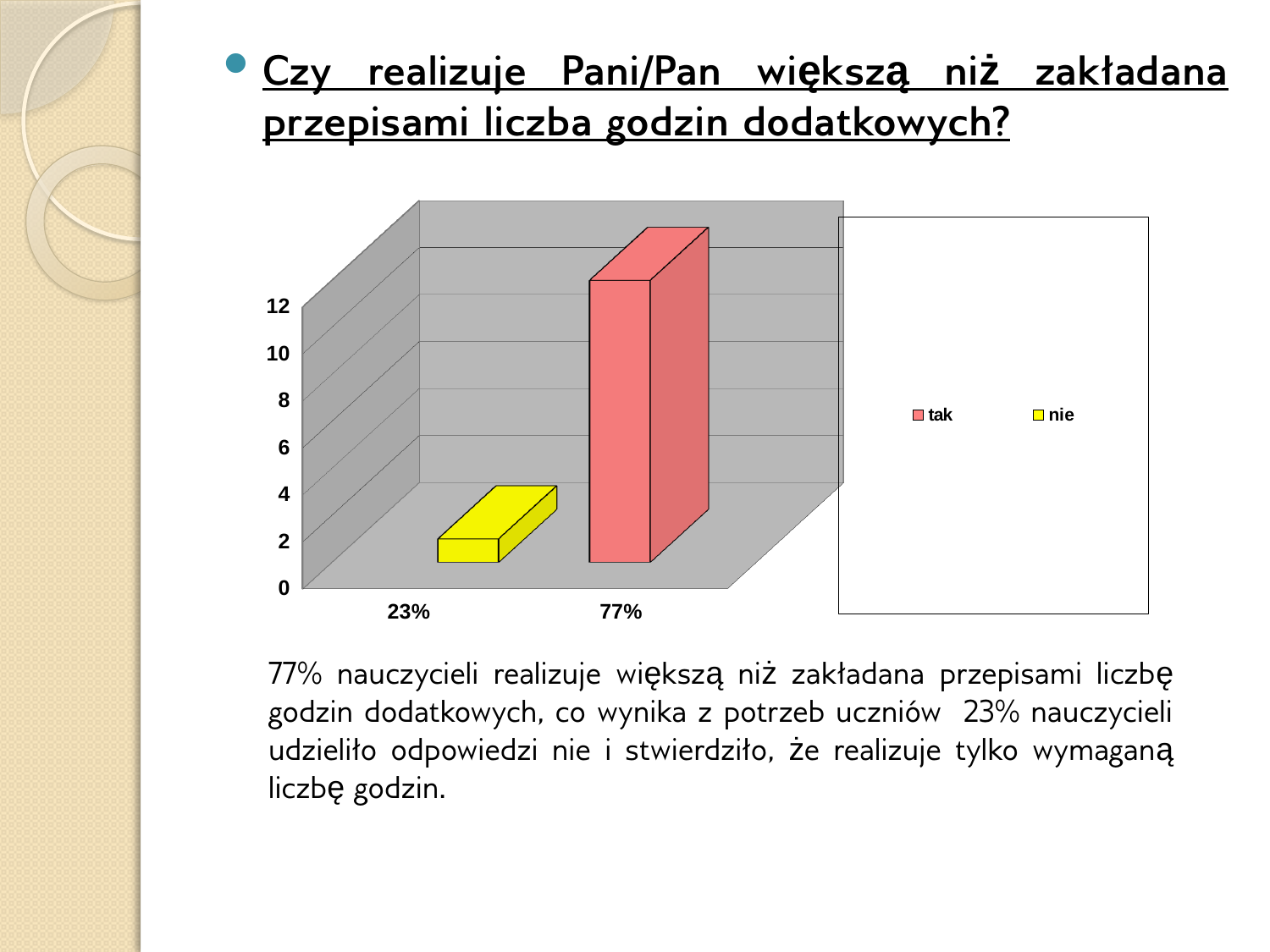

Czy realizuje Pani/Pan większą niż zakładana przepisami liczba godzin dodatkowych?

[unsupported chart]

77% nauczycieli realizuje większą niż zakładana przepisami liczbę godzin dodatkowych, co wynika z potrzeb uczniów  23% nauczycieli udzieliło odpowiedzi nie i stwierdziło, że realizuje tylko wymaganą liczbę godzin.